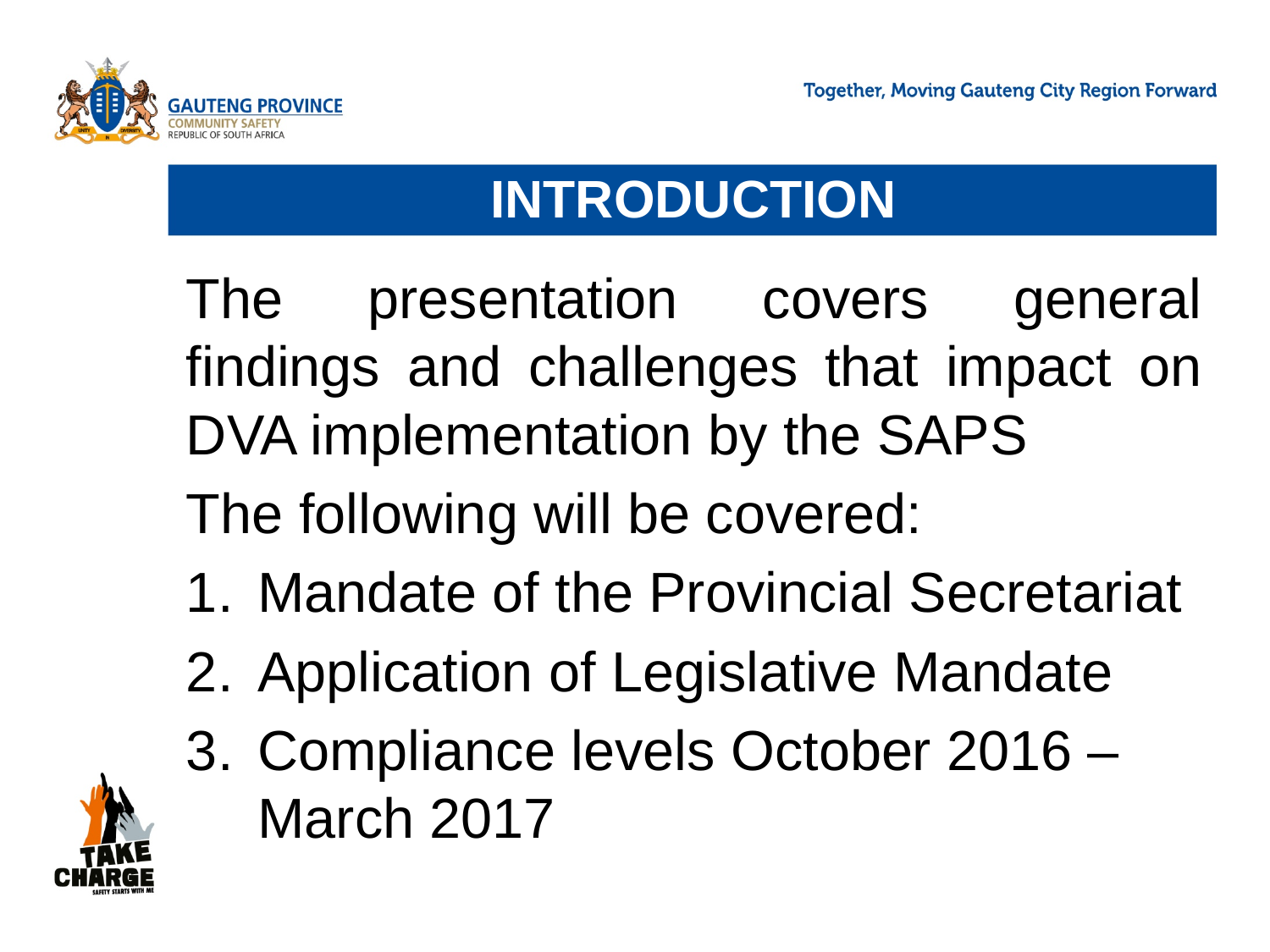

# INTRODUCTION
The presentation covers general findings and challenges that impact on DVA implementation by the SAPS
The following will be covered:
Mandate of the Provincial Secretariat
Application of Legislative Mandate
Compliance levels October 2016 – March 2017